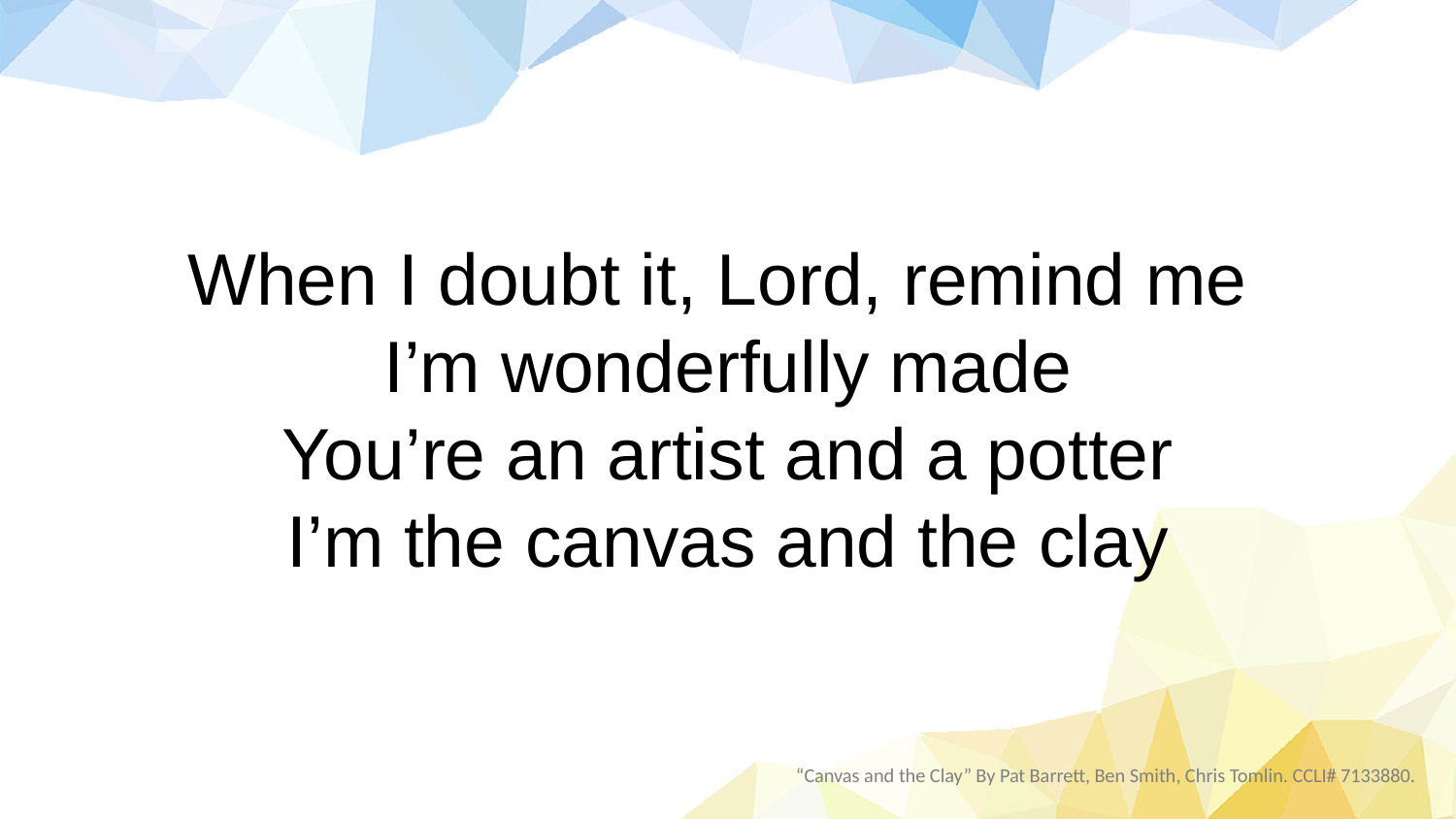

When I doubt it, Lord, remind me
I’m wonderfully made
You’re an artist and a potter
I’m the canvas and the clay
“Canvas and the Clay” By Pat Barrett, Ben Smith, Chris Tomlin. CCLI# 7133880.